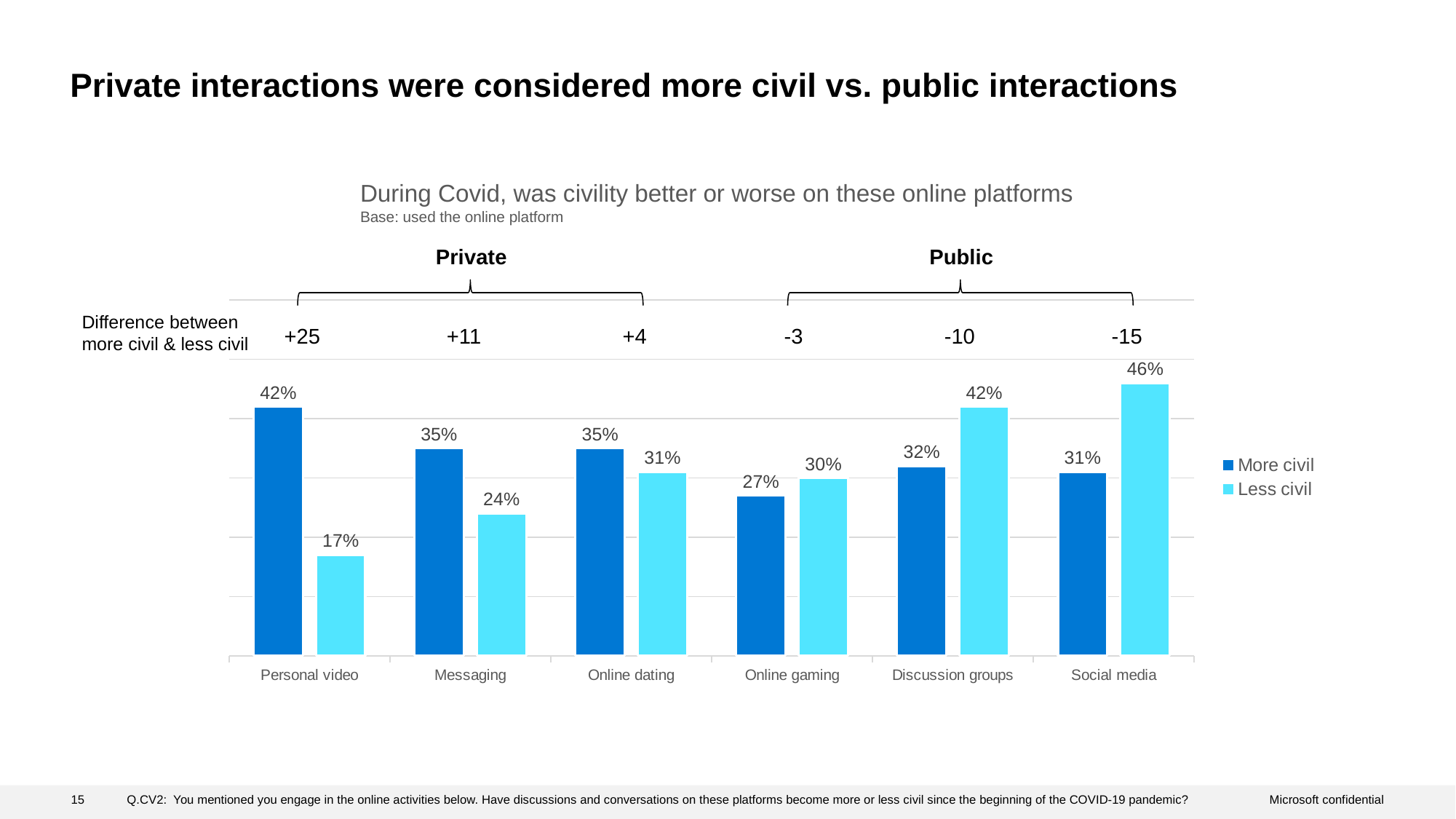

# Private interactions were considered more civil vs. public interactions

During Covid, was civility better or worse on these online platforms
Base: used the online platform

### Chart

| Category | More civil | Less civil |
|---|---|---|
| Personal video | 0.42 | 0.17 |
| Messaging | 0.35 | 0.24 |
| Online dating | 0.35 | 0.31 |
| Online gaming | 0.27 | 0.3 |
| Discussion groups | 0.32 | 0.42 |
| Social media | 0.31 | 0.46 |
Private
Public
Difference between more civil & less civil
+25
+11
+4
-3
-10
-15
Q.CV2:  You mentioned you engage in the online activities below. Have discussions and conversations on these platforms become more or less civil since the beginning of the COVID-19 pandemic?